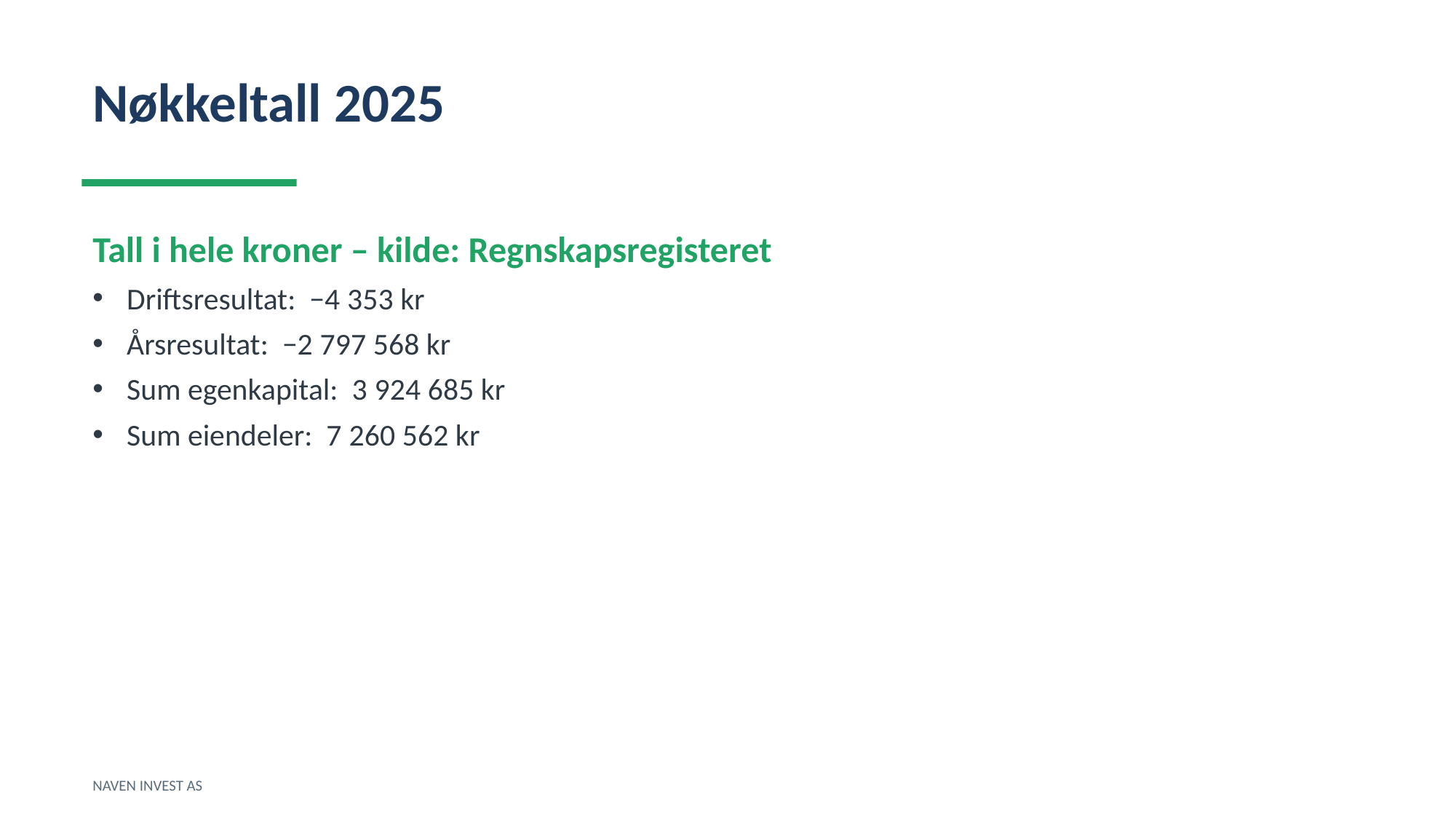

Nøkkeltall 2025

Tall i hele kroner – kilde: Regnskapsregisteret
Driftsresultat:  −4 353 kr
Årsresultat:  −2 797 568 kr
Sum egenkapital:  3 924 685 kr
Sum eiendeler:  7 260 562 kr
NAVEN INVEST AS